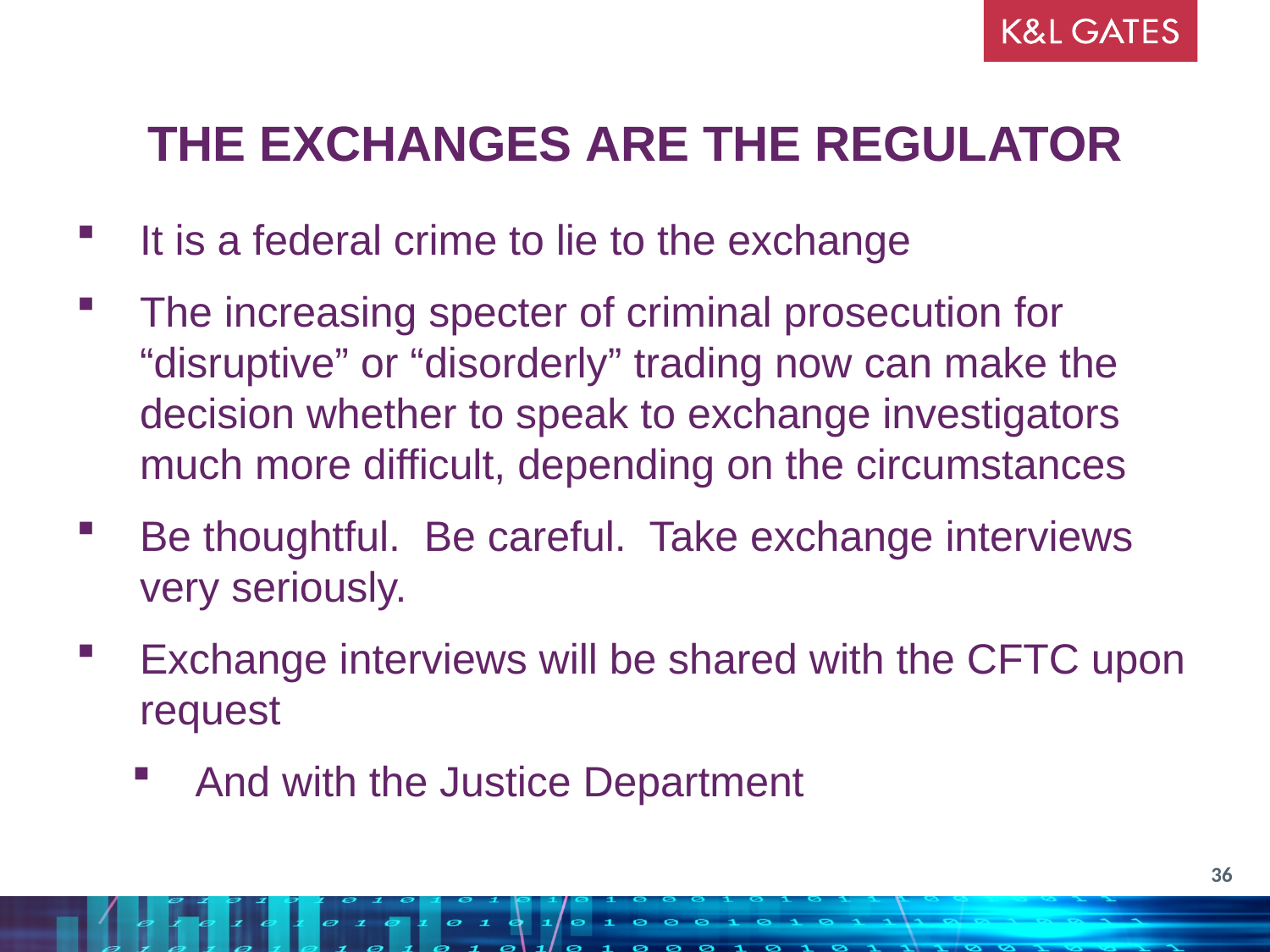

THE EXCHANGES ARE THE REGULATOR
It is a federal crime to lie to the exchange
The increasing specter of criminal prosecution for “disruptive” or “disorderly” trading now can make the decision whether to speak to exchange investigators much more difficult, depending on the circumstances
Be thoughtful.  Be careful.  Take exchange interviews very seriously.
Exchange interviews will be shared with the CFTC upon request
And with the Justice Department

36